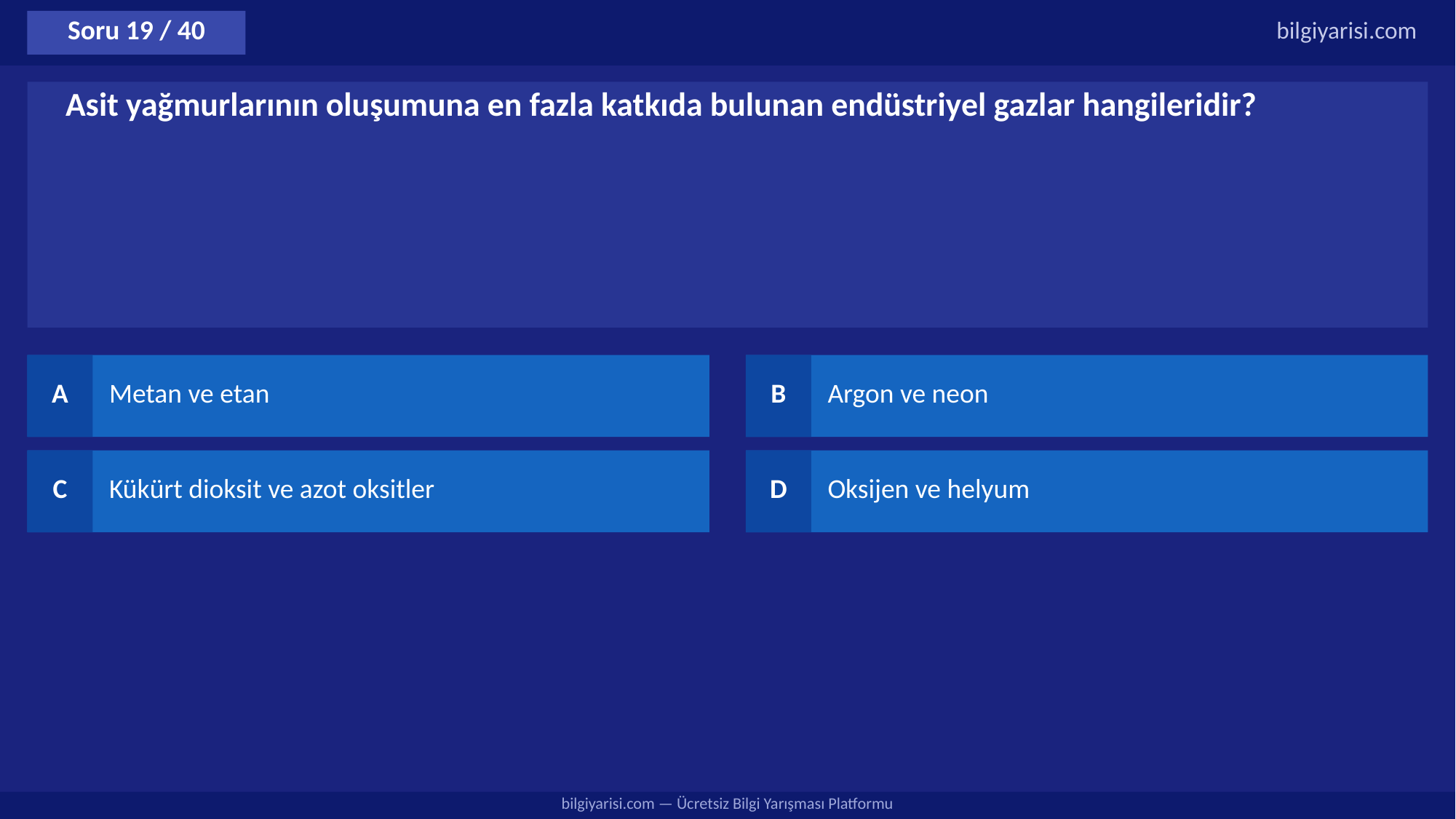

Soru 19 / 40
bilgiyarisi.com

Asit yağmurlarının oluşumuna en fazla katkıda bulunan endüstriyel gazlar hangileridir?

A
Metan ve etan

B
Argon ve neon

C
Kükürt dioksit ve azot oksitler

D
Oksijen ve helyum
bilgiyarisi.com — Ücretsiz Bilgi Yarışması Platformu